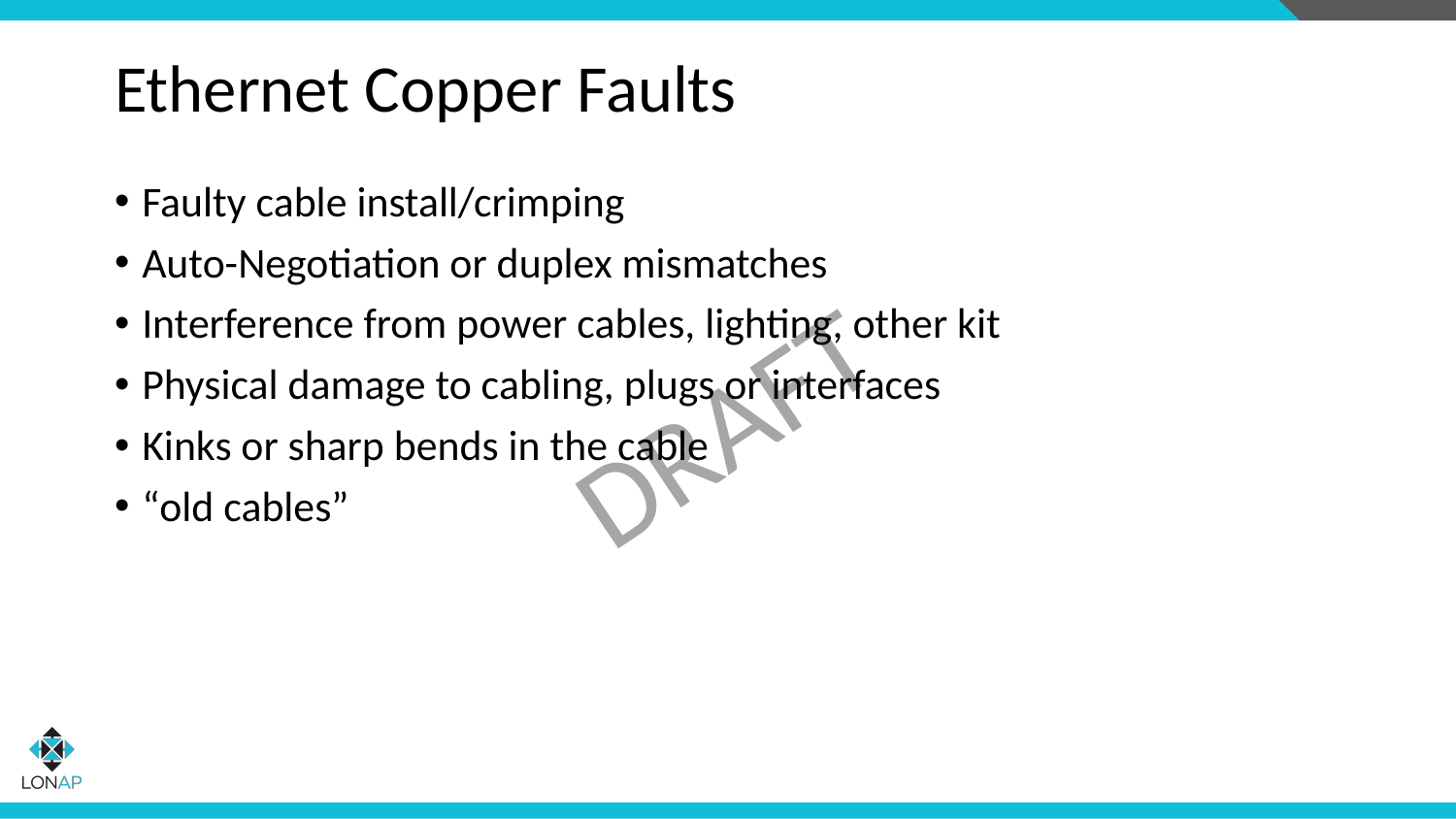

# Ethernet Copper Faults
Faulty cable install/crimping
Auto-Negotiation or duplex mismatches
Interference from power cables, lighting, other kit
Physical damage to cabling, plugs or interfaces
Kinks or sharp bends in the cable
“old cables”